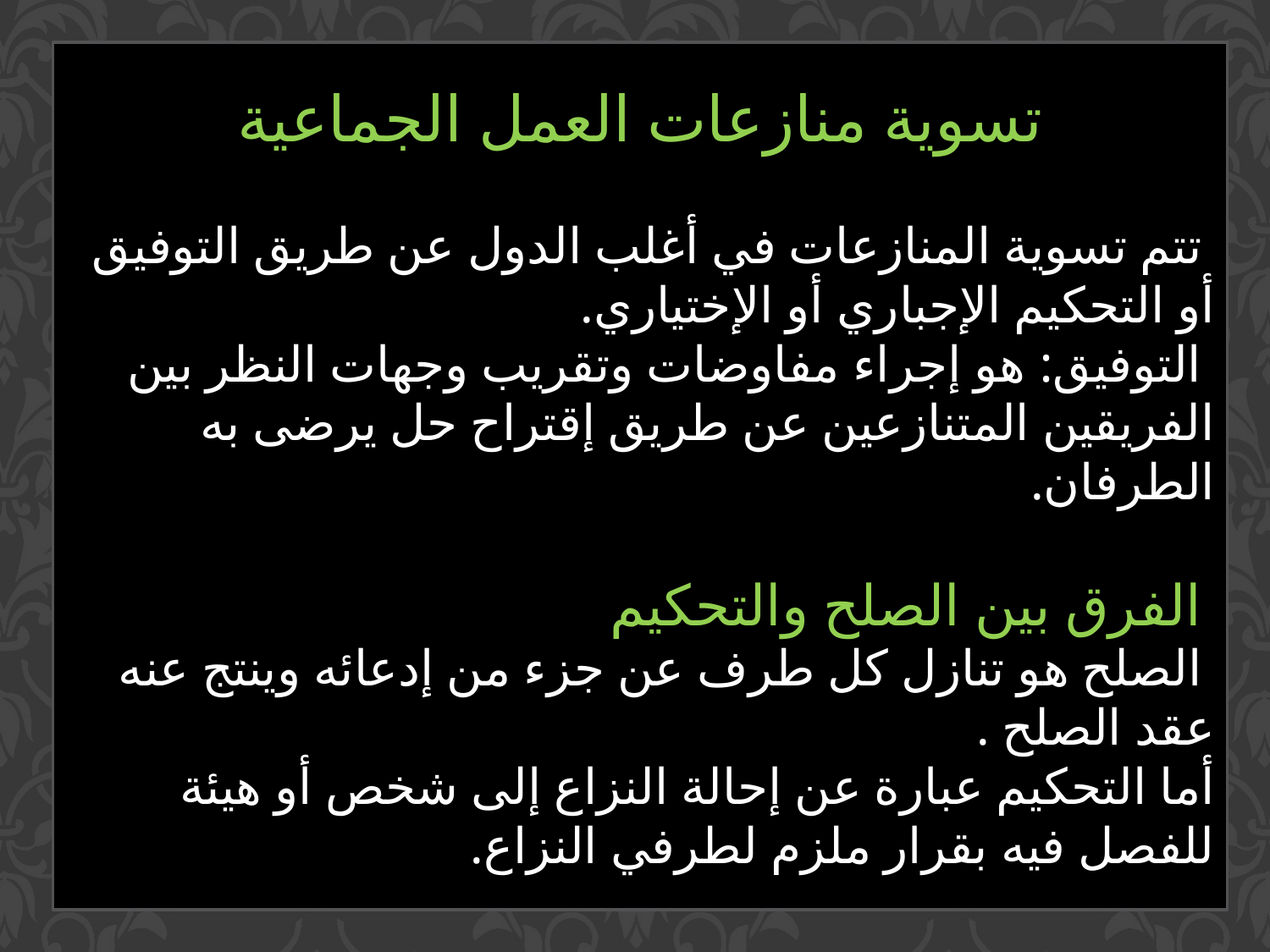

تسوية منازعات العمل الجماعية

 تتم تسوية المنازعات في أغلب الدول عن طريق التوفيق أو التحكيم الإجباري أو الإختياري.
 التوفيق: هو إجراء مفاوضات وتقريب وجهات النظر بين الفريقين المتنازعين عن طريق إقتراح حل يرضى به الطرفان.

 الفرق بين الصلح والتحكيم
 الصلح هو تنازل كل طرف عن جزء من إدعائه وينتج عنه عقد الصلح .
أما التحكيم عبارة عن إحالة النزاع إلى شخص أو هيئة للفصل فيه بقرار ملزم لطرفي النزاع.